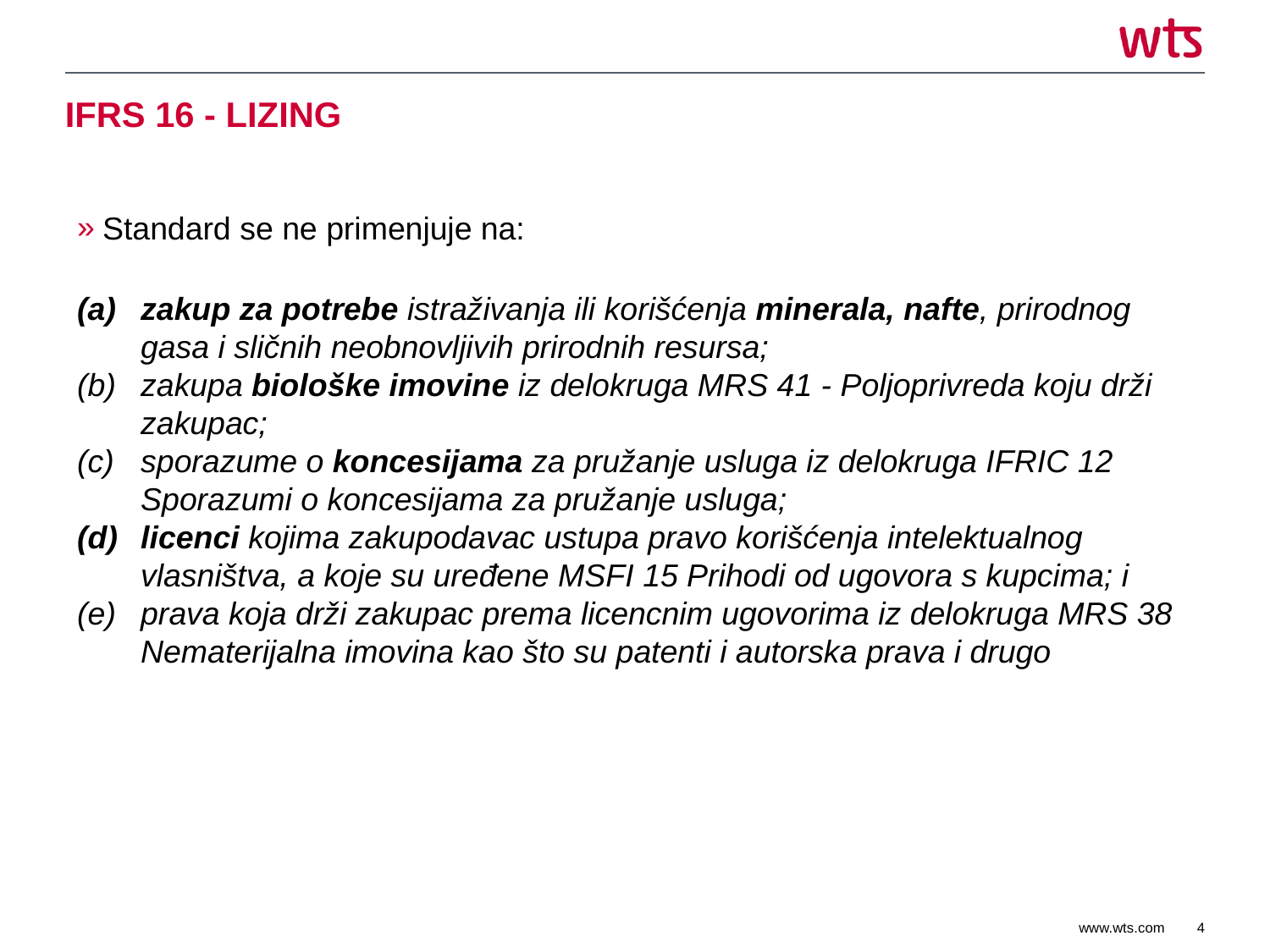

# IFRS 16 - LIZING

Standard se ne primenjuje na:

zakup za potrebe istraživanja ili korišćenja minerala, nafte, prirodnog gasa i sličnih neobnovljivih prirodnih resursa;
zakupa biološke imovine iz delokruga MRS 41 - Poljoprivreda koju drži zakupac;
sporazume o koncesijama za pružanje usluga iz delokruga IFRIC 12 Sporazumi o koncesijama za pružanje usluga;
licenci kojima zakupodavac ustupa pravo korišćenja intelektualnog vlasništva, a koje su uređene MSFI 15 Prihodi od ugovora s kupcima; i
prava koja drži zakupac prema licencnim ugovorima iz delokruga MRS 38 Nematerijalna imovina kao što su patenti i autorska prava i drugo

4
www.wts.com